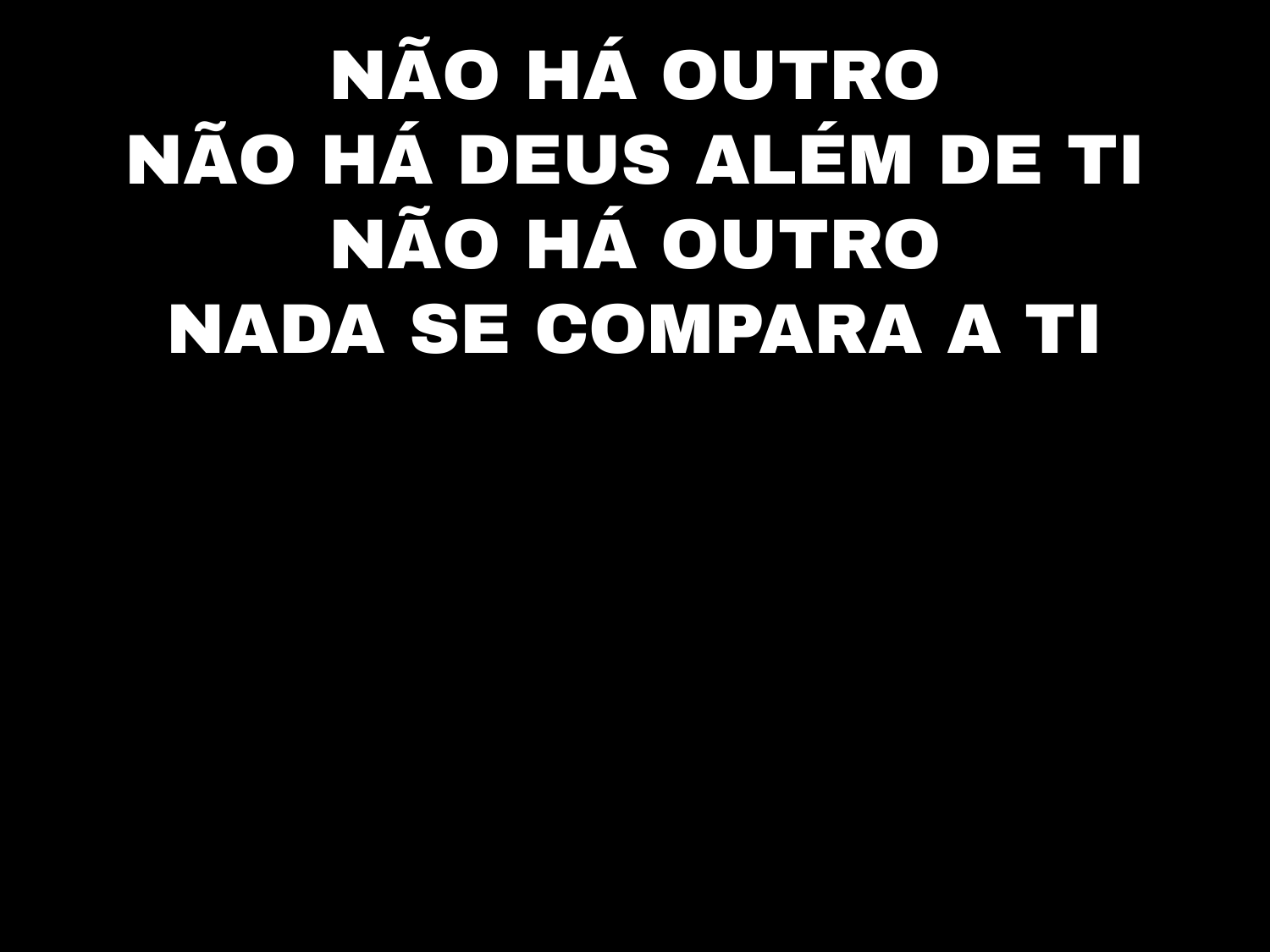

# NÃO HÁ OUTRO NÃO HÁ DEUS ALÉM DE TI NÃO HÁ OUTRO NADA SE COMPARA A TI